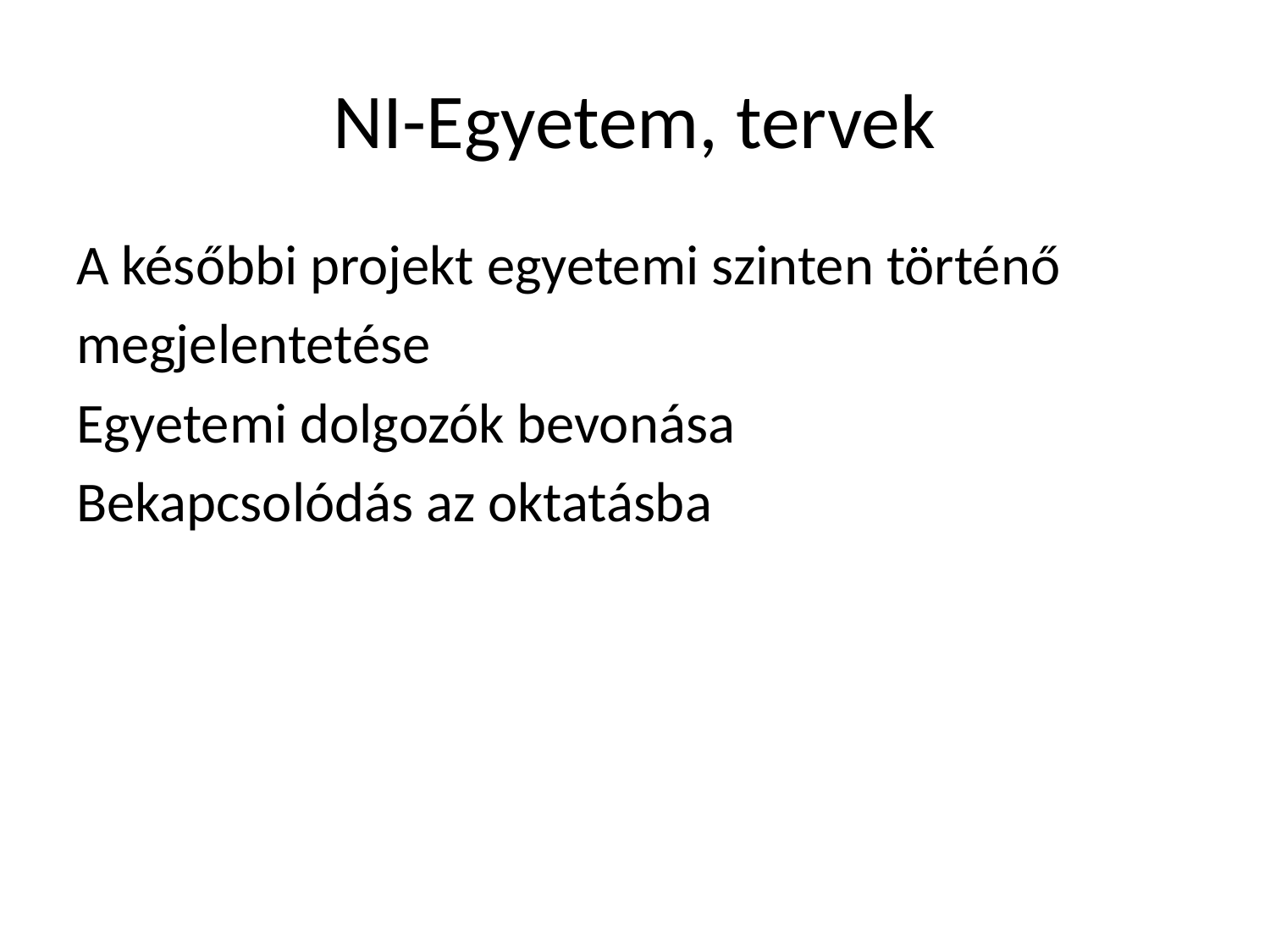

# NI-Egyetem, tervek
A későbbi projekt egyetemi szinten történő
megjelentetése
Egyetemi dolgozók bevonása
Bekapcsolódás az oktatásba